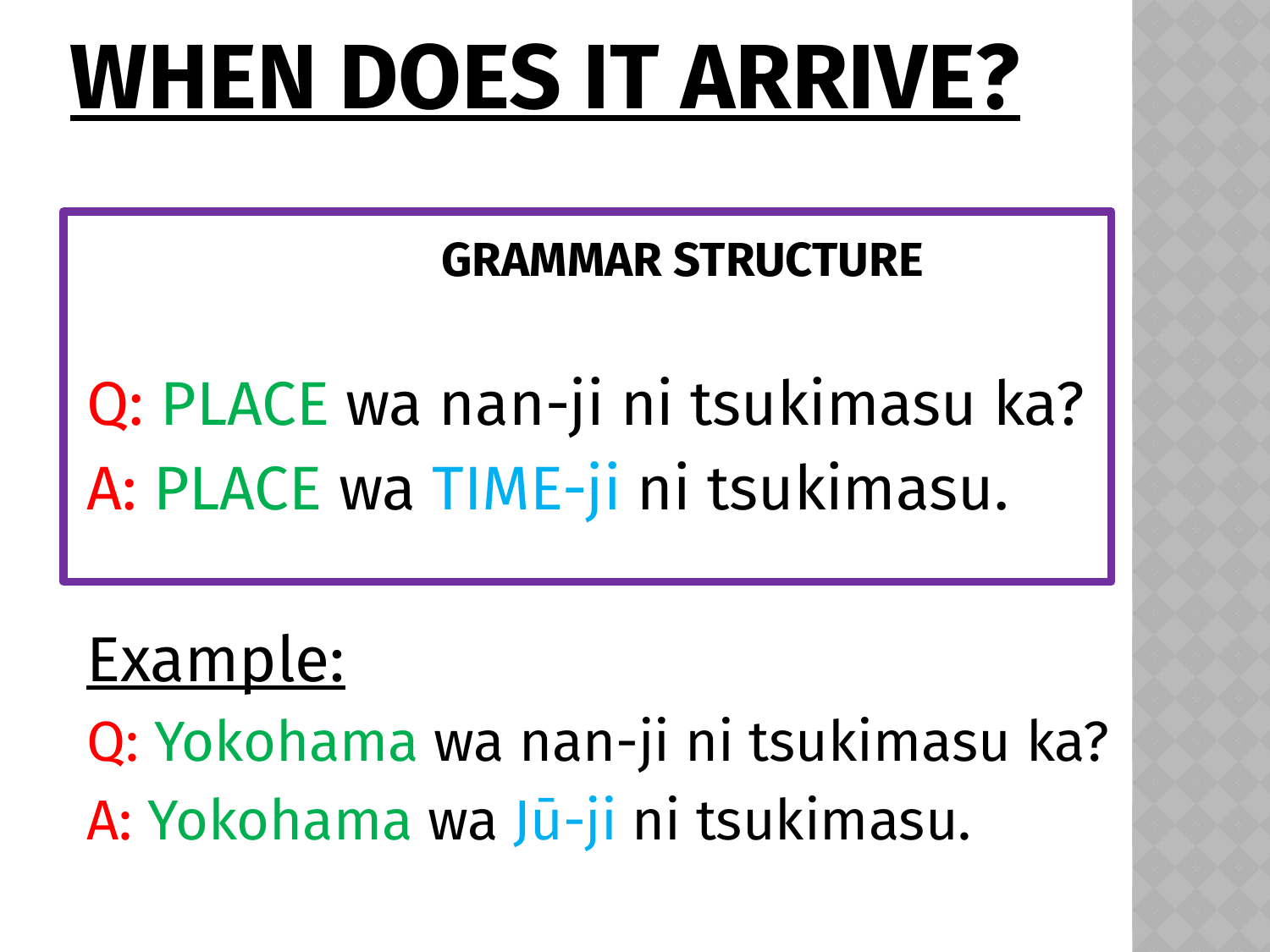

# When does it arrive?

GRAMMAR STRUCTURE

Q: PLACE wa nan-ji ni tsukimasu ka?
A: PLACE wa TIME-ji ni tsukimasu.

Example:
Q: Yokohama wa nan-ji ni tsukimasu ka?
A: Yokohama wa Jū-ji ni tsukimasu.